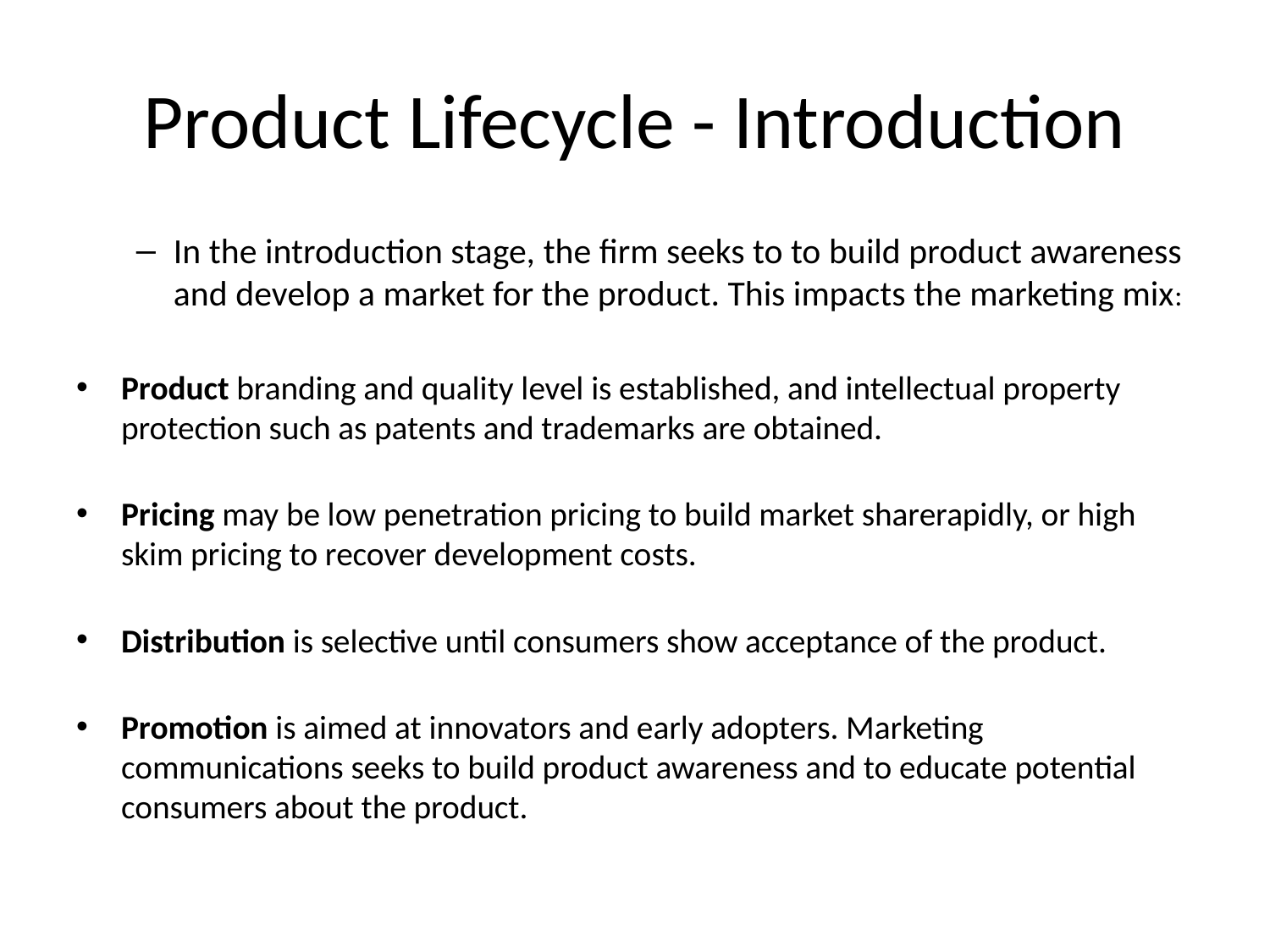

# Product Lifecycle - Introduction
In the introduction stage, the firm seeks to to build product awareness and develop a market for the product. This impacts the marketing mix:

Product branding and quality level is established, and intellectual property protection such as patents and trademarks are obtained.
Pricing may be low penetration pricing to build market sharerapidly, or high skim pricing to recover development costs.
Distribution is selective until consumers show acceptance of the product.
Promotion is aimed at innovators and early adopters. Marketing communications seeks to build product awareness and to educate potential consumers about the product.